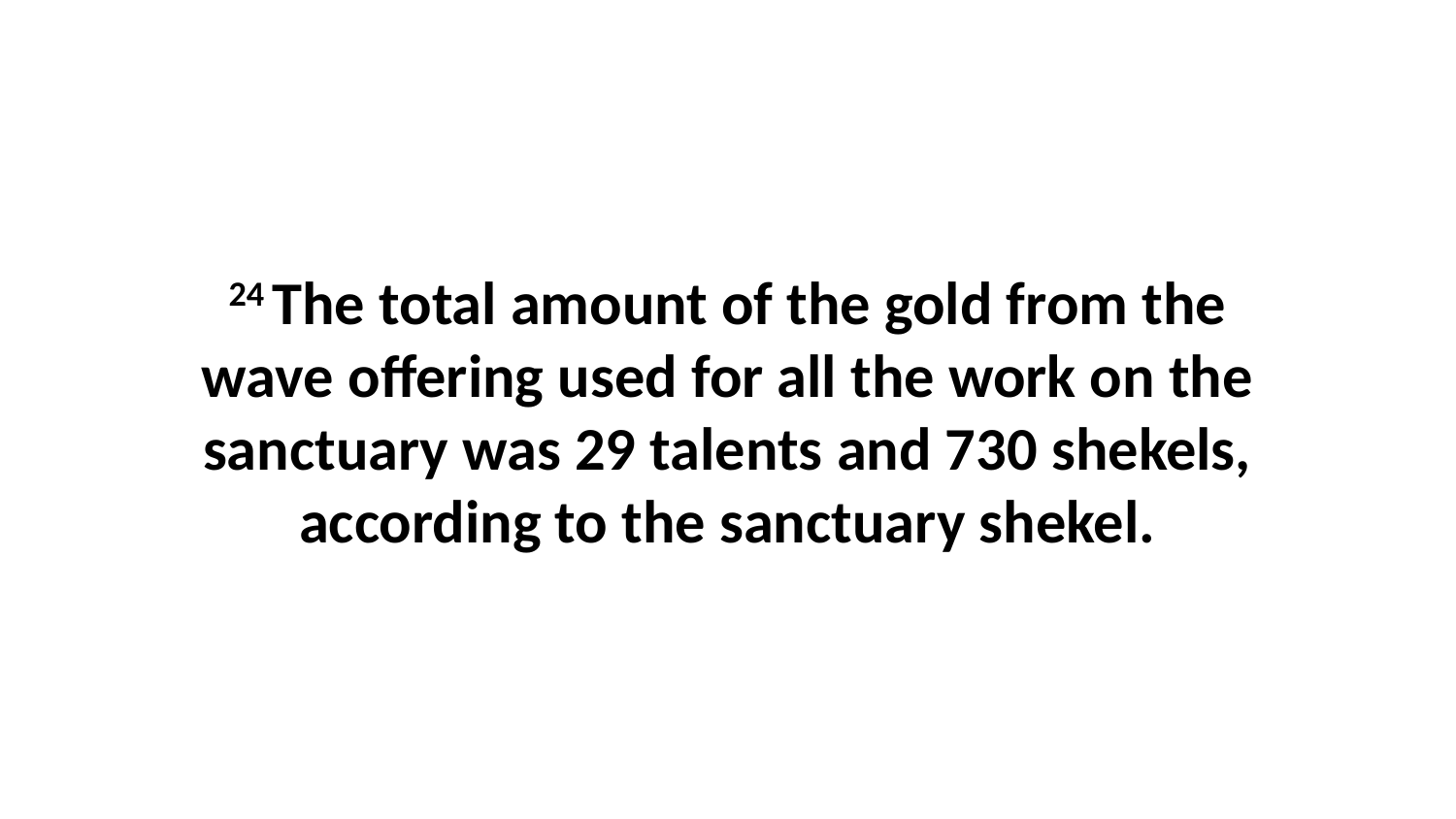

24 The total amount of the gold from the wave offering used for all the work on the sanctuary was 29 talents and 730 shekels, according to the sanctuary shekel.